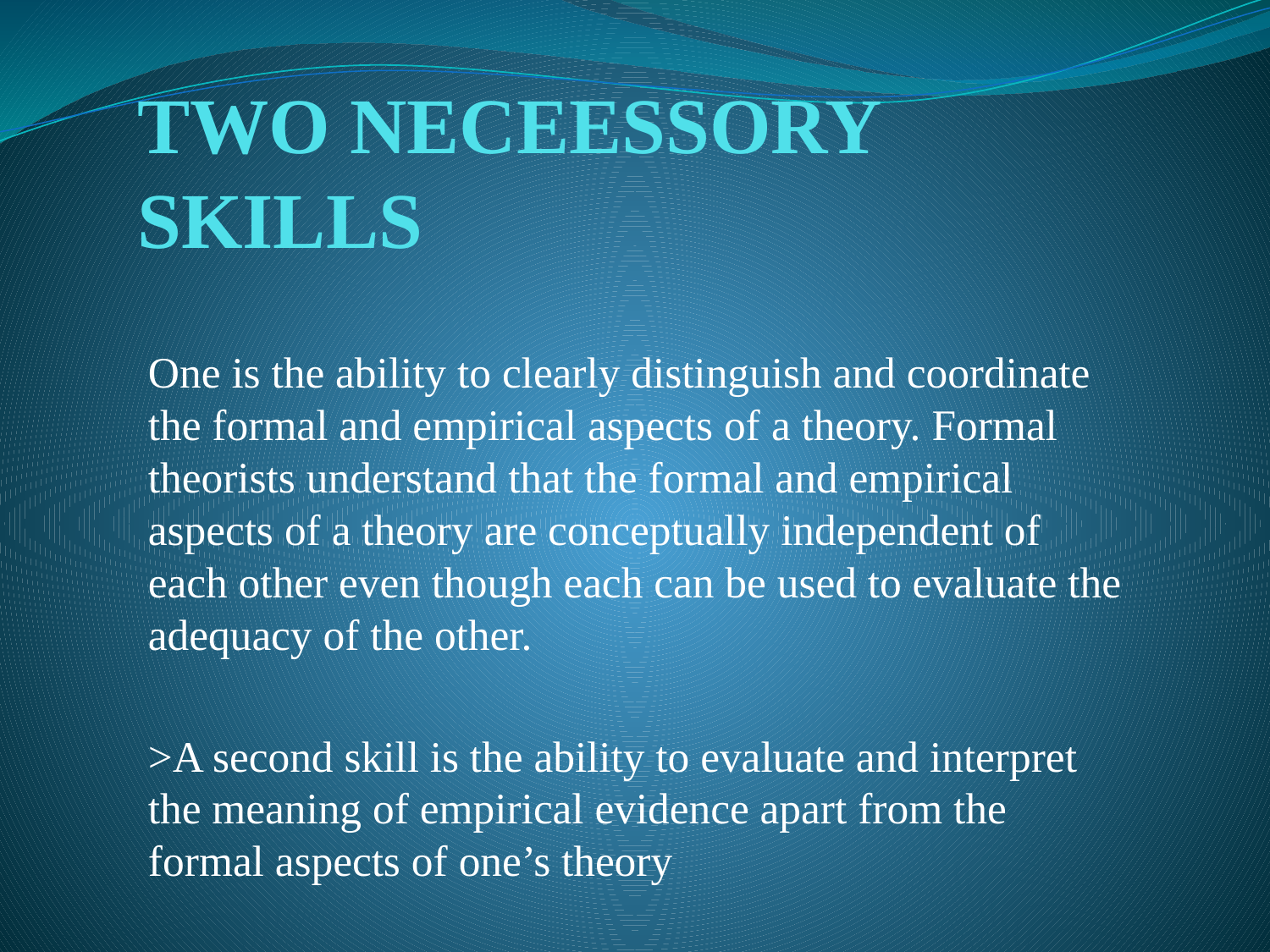

# TWO NECEESSORY SKILLS
One is the ability to clearly distinguish and coordinate the formal and empirical aspects of a theory. Formal theorists understand that the formal and empirical aspects of a theory are conceptually independent of each other even though each can be used to evaluate the adequacy of the other.

>A second skill is the ability to evaluate and interpret the meaning of empirical evidence apart from the formal aspects of one’s theory